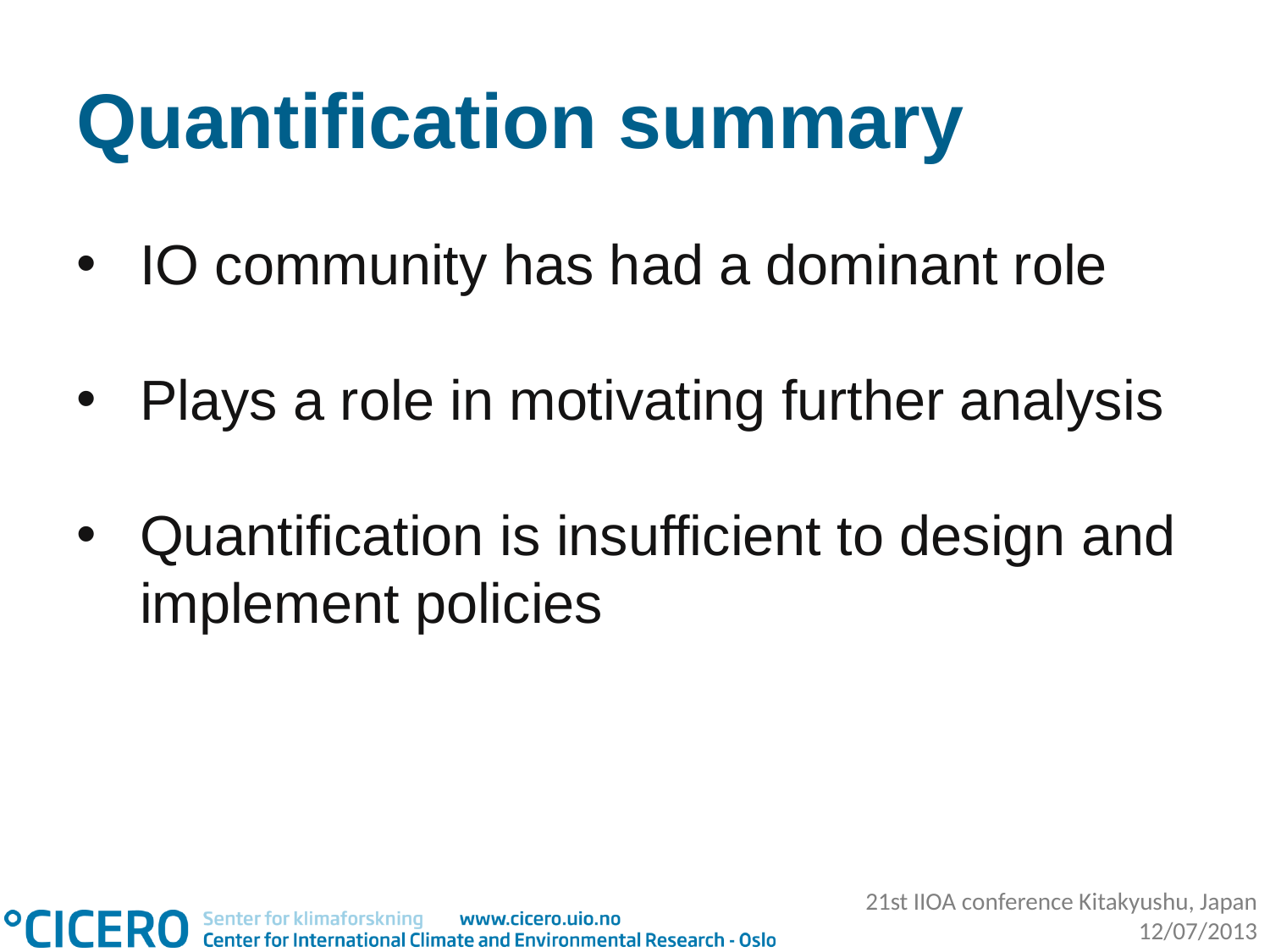

# Quantification summary
IO community has had a dominant role

Plays a role in motivating further analysis

Quantification is insufficient to design and implement policies